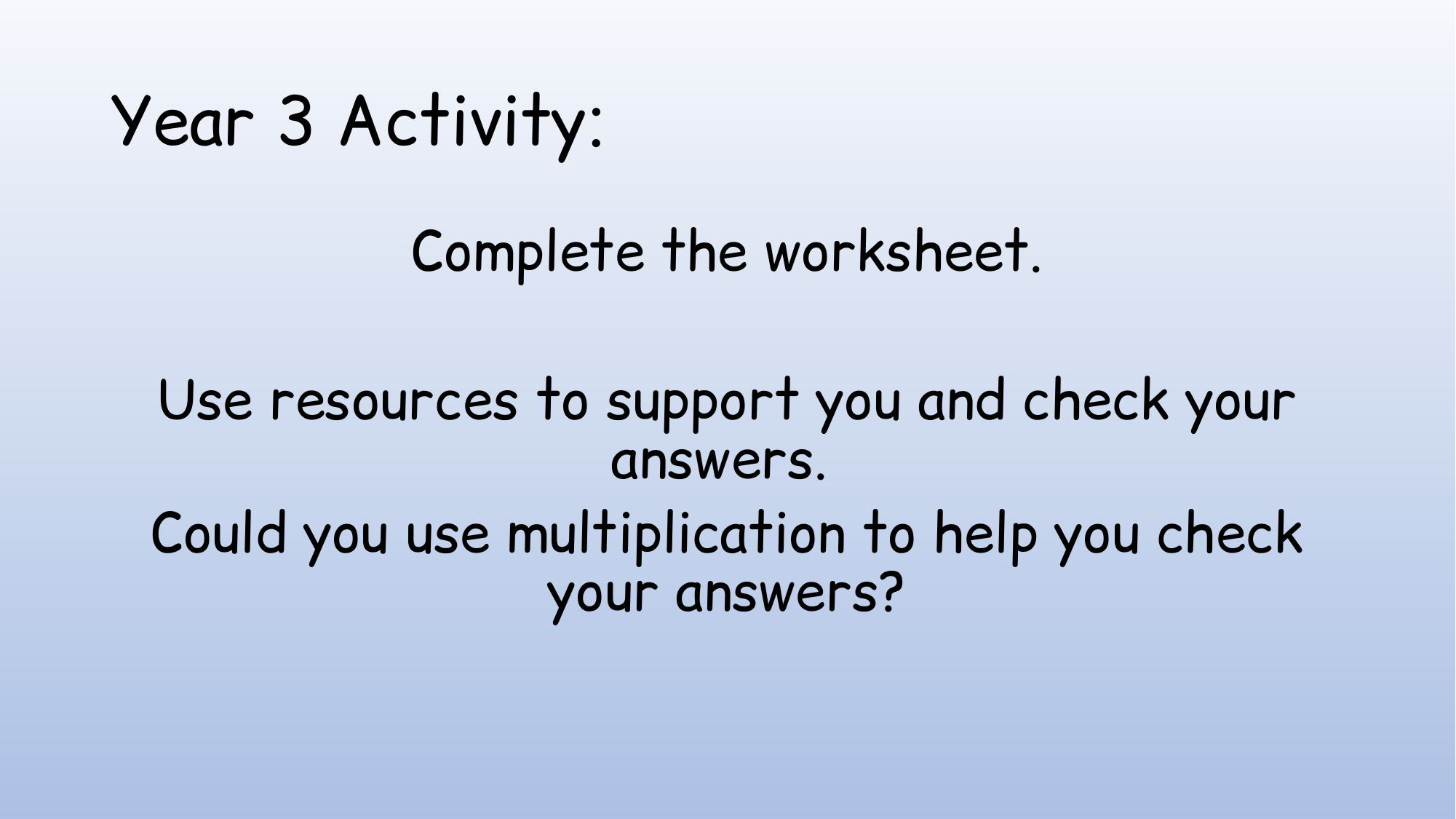

# Year 3 Activity:
Complete the worksheet.

Use resources to support you and check your answers.
Could you use multiplication to help you check your answers?